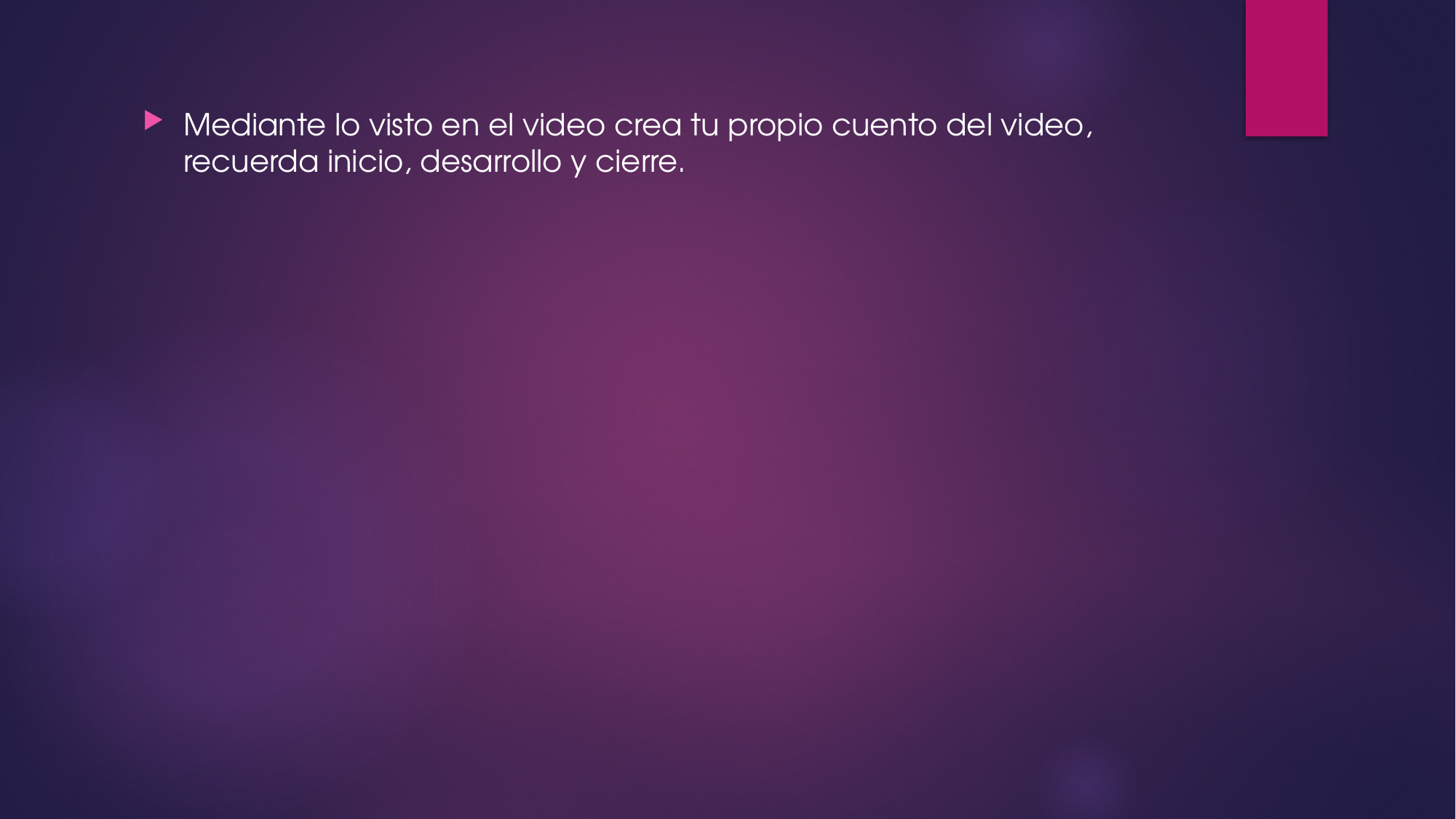

Mediante lo visto en el video crea tu propio cuento del video, recuerda inicio, desarrollo y cierre.